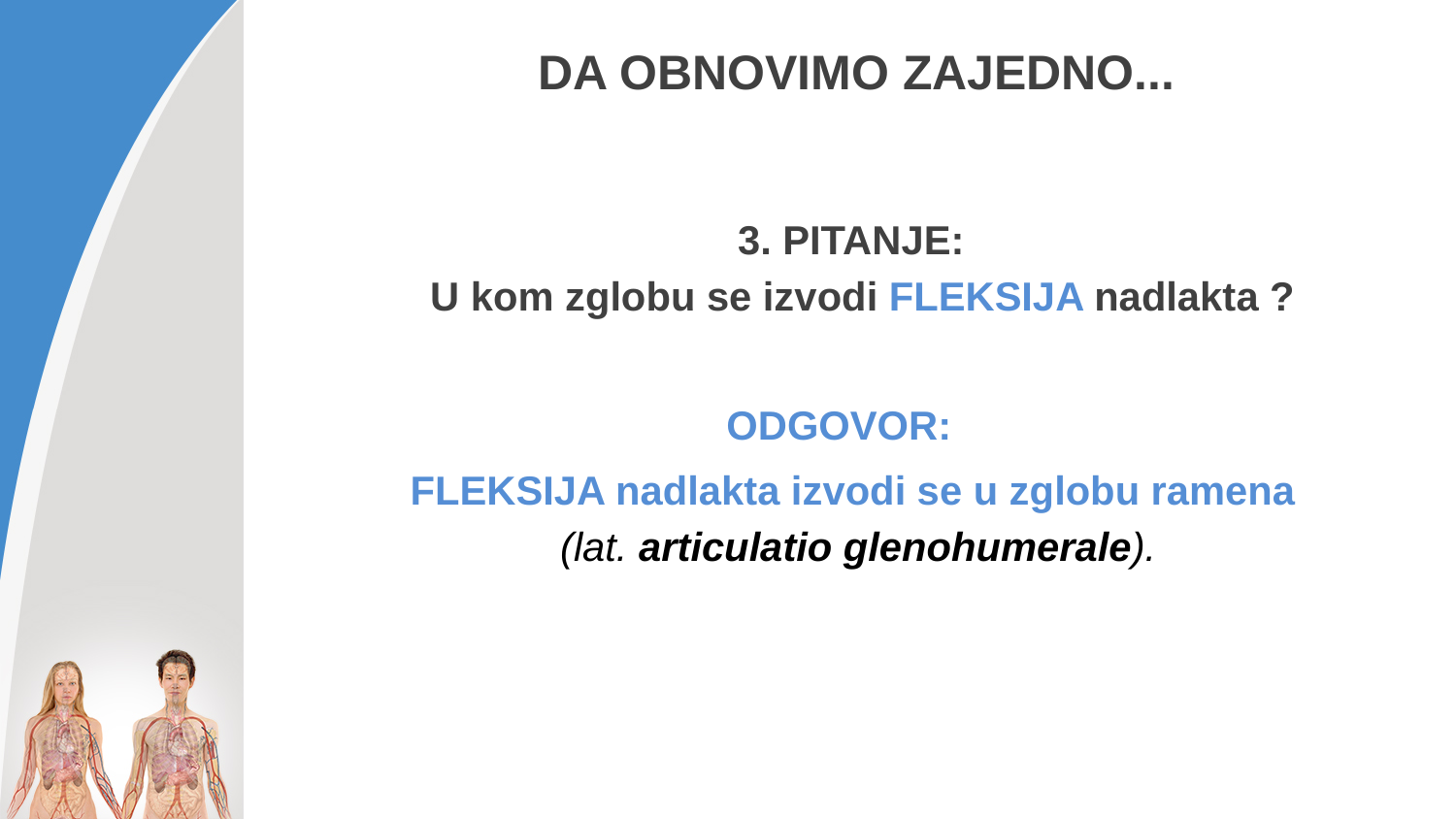

# DA OBNOVIMO ZAJEDNO...
3. PITANJE:
  U kom zglobu se izvodi FLEKSIJA nadlakta ?

                    ODGOVOR:
FLEKSIJA nadlakta izvodi se u zglobu ramena
(lat. articulatio glenohumerale).